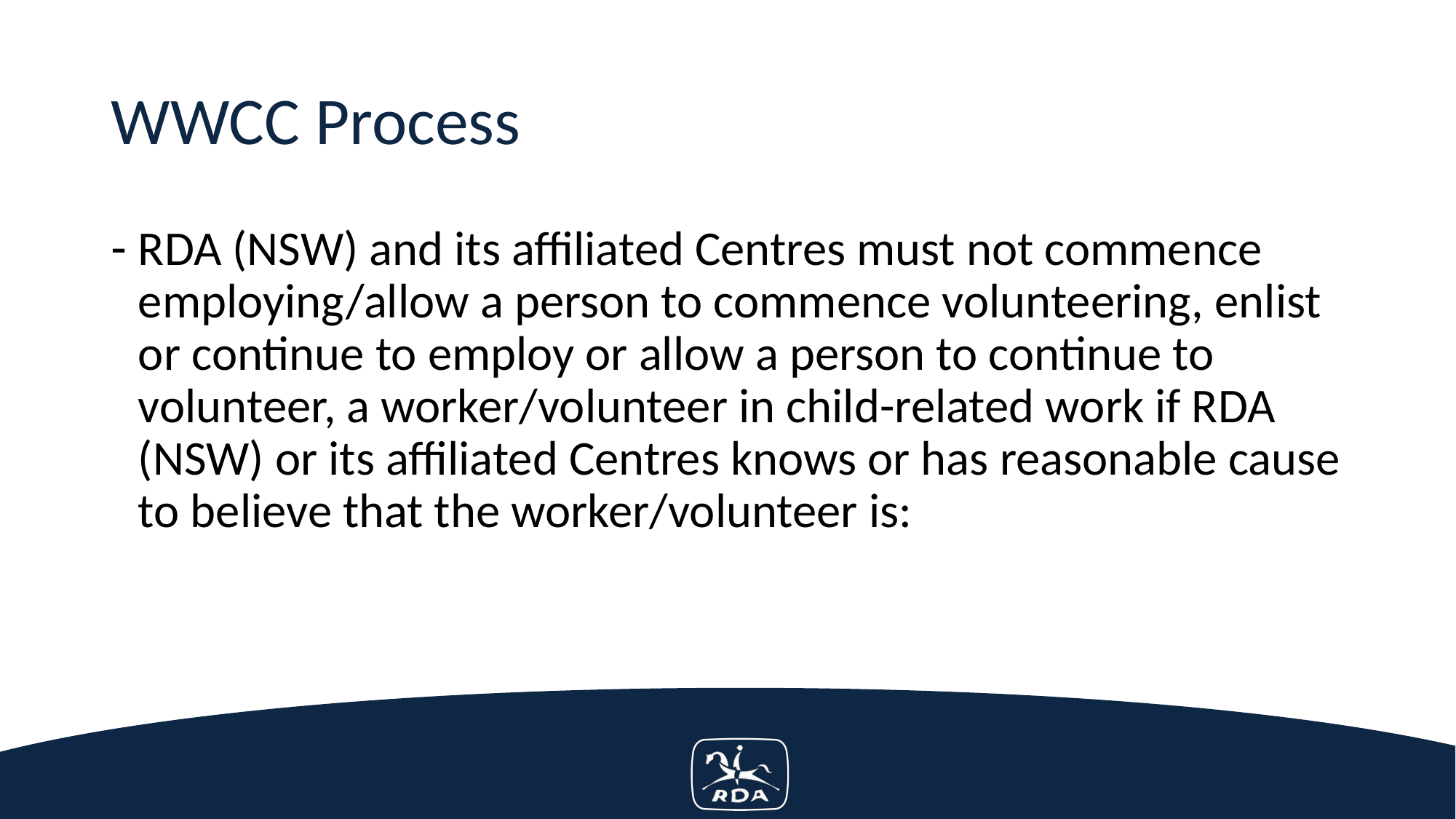

# WWCC Process
RDA (NSW) and its affiliated Centres must not commence employing/allow a person to commence volunteering, enlist or continue to employ or allow a person to continue to volunteer, a worker/volunteer in child-related work if RDA (NSW) or its affiliated Centres knows or has reasonable cause to believe that the worker/volunteer is: